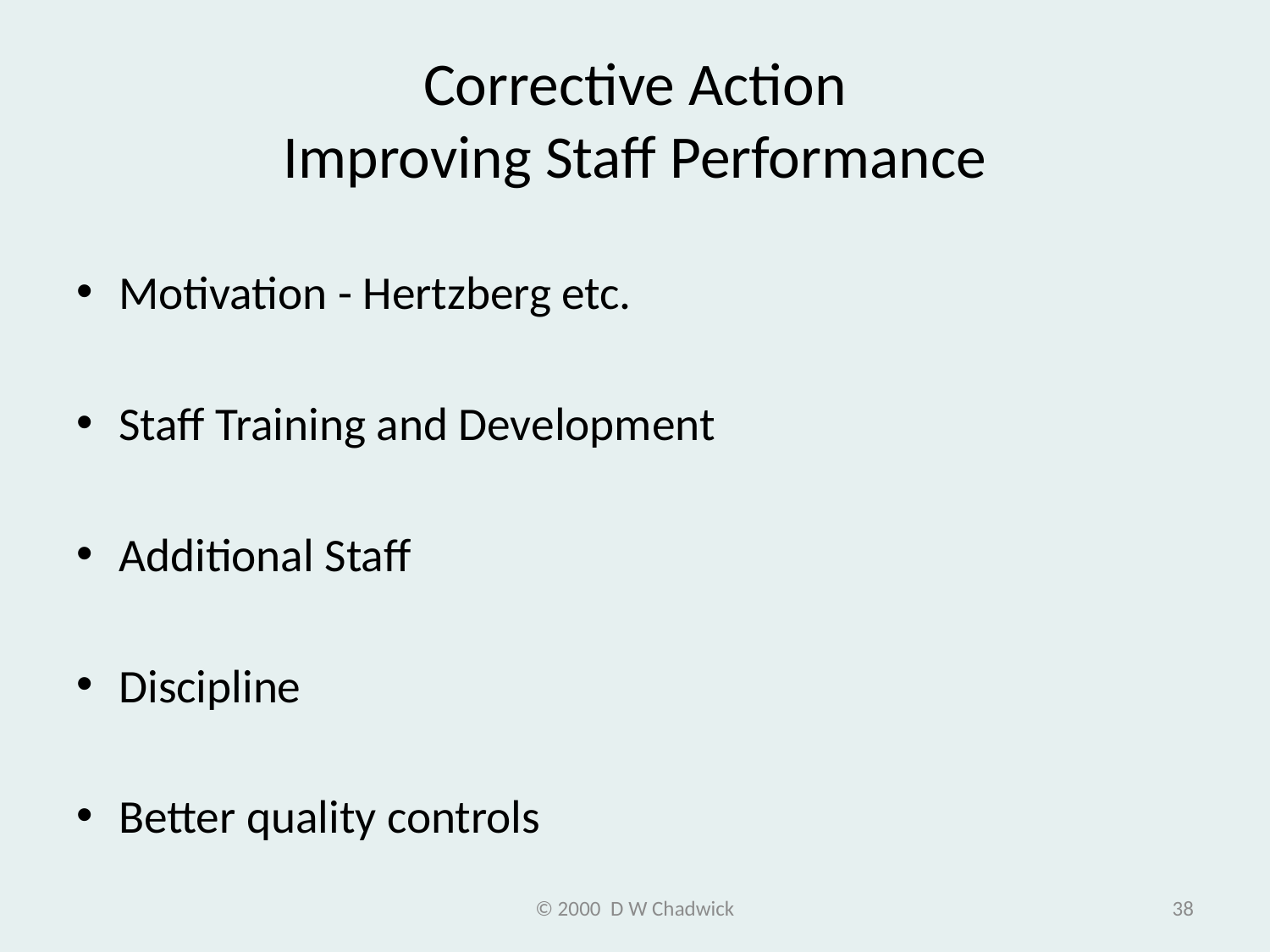

# Corrective Action Improving Staff Performance
Motivation - Hertzberg etc.

Staff Training and Development

Additional Staff

Discipline

Better quality controls

© 2000  D W Chadwick
38